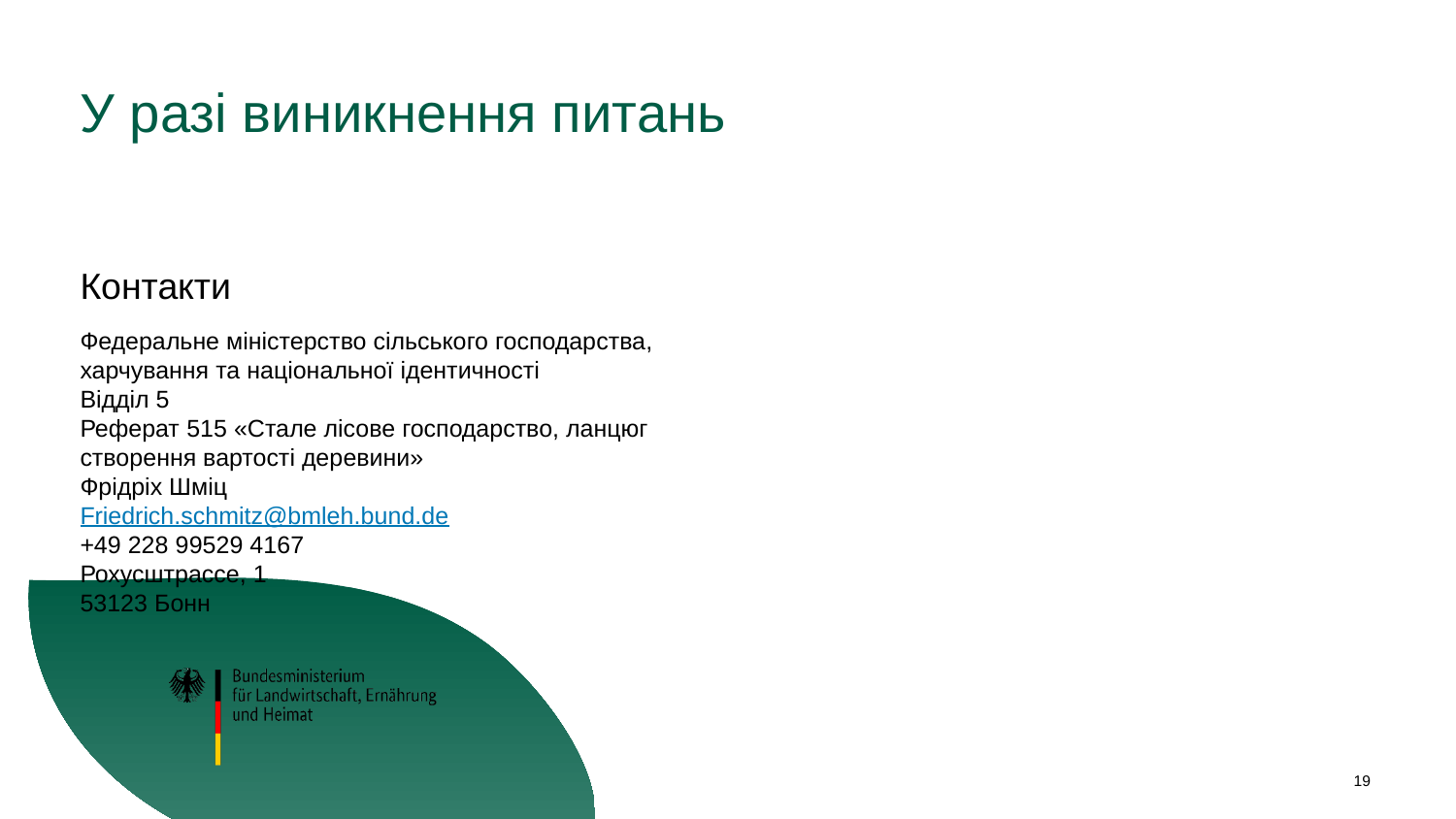

# У разі виникнення питань
Контакти
Федеральне міністерство сільського господарства,
харчування та національної ідентичності
Відділ 5
Реферат 515 «Стале лісове господарство, ланцюг створення вартості деревини»
Фрідріх Шміц
Friedrich.schmitz@bmleh.bund.de
+49 228 99529 4167
Рохусштрассе, 1
53123 Бонн

19